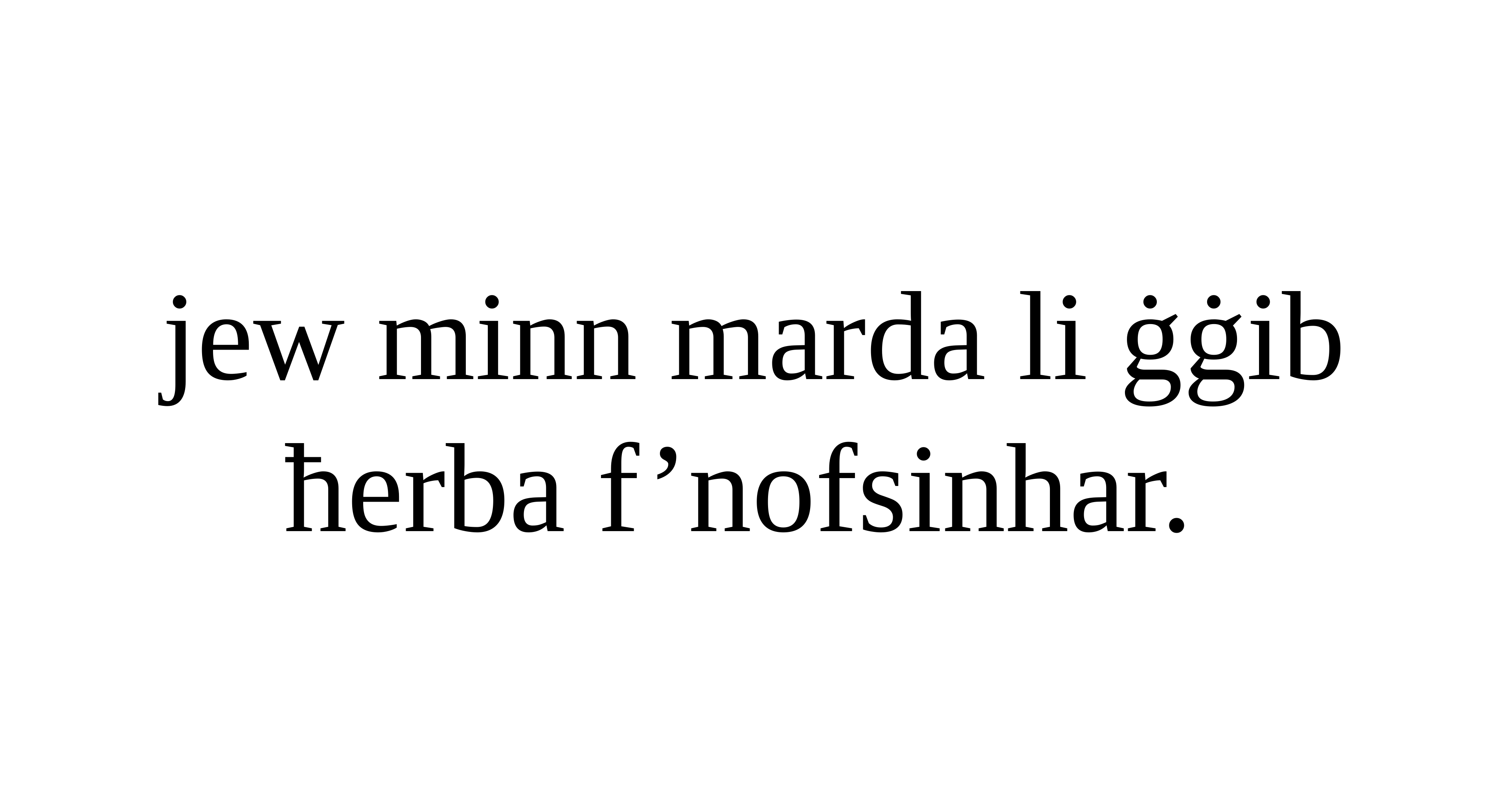

jew minn marda li ġġib ħerba f’nofsinhar.